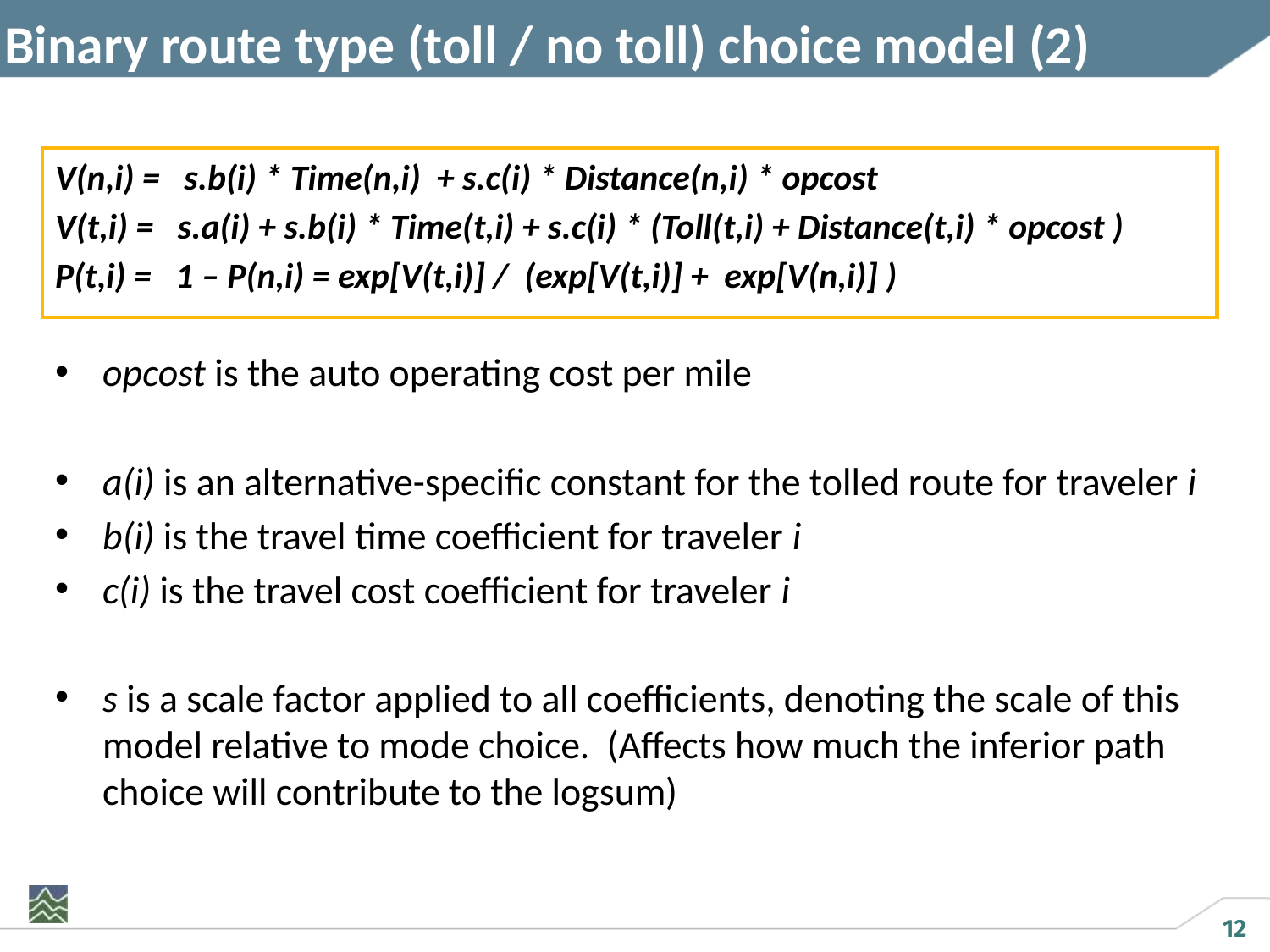

# Binary route type (toll / no toll) choice model (2)
V(n,i) =   s.b(i) * Time(n,i)  + s.c(i) * Distance(n,i) * opcost
V(t,i) =   s.a(i) + s.b(i) * Time(t,i) + s.c(i) * (Toll(t,i) + Distance(t,i) * opcost )
P(t,i) =   1 – P(n,i) = exp[V(t,i)] /  (exp[V(t,i)] +  exp[V(n,i)] )

opcost is the auto operating cost per mile

a(i) is an alternative-specific constant for the tolled route for traveler i
b(i) is the travel time coefficient for traveler i
c(i) is the travel cost coefficient for traveler i

s is a scale factor applied to all coefficients, denoting the scale of this model relative to mode choice.  (Affects how much the inferior path choice will contribute to the logsum)